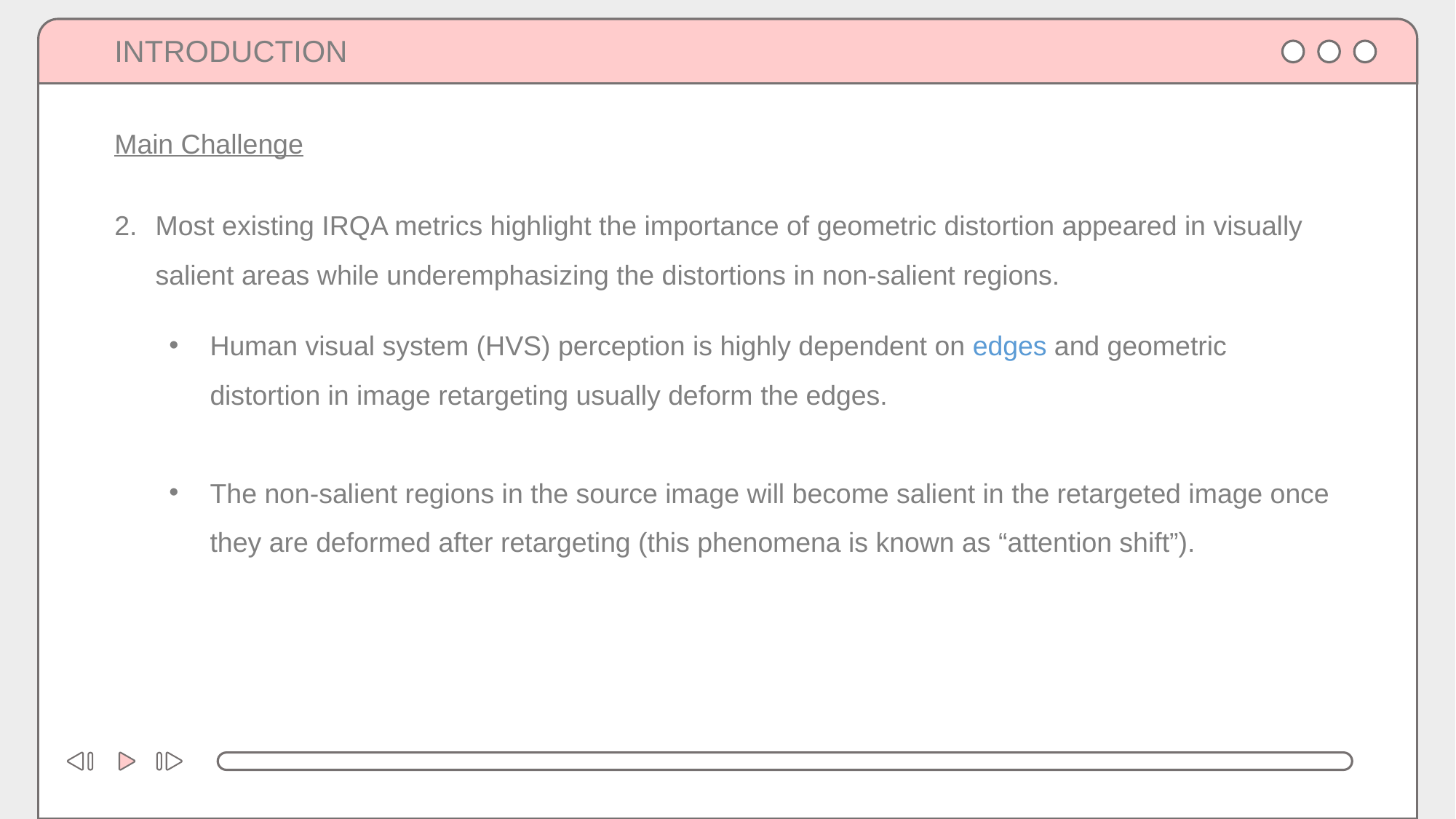

INTRODUCTION
Main Challenge

Most existing IRQA metrics highlight the importance of geometric distortion appeared in visually salient areas while underemphasizing the distortions in non-salient regions.

Human visual system (HVS) perception is highly dependent on edges and geometric distortion in image retargeting usually deform the edges.

The non-salient regions in the source image will become salient in the retargeted image once they are deformed after retargeting (this phenomena is known as “attention shift”).